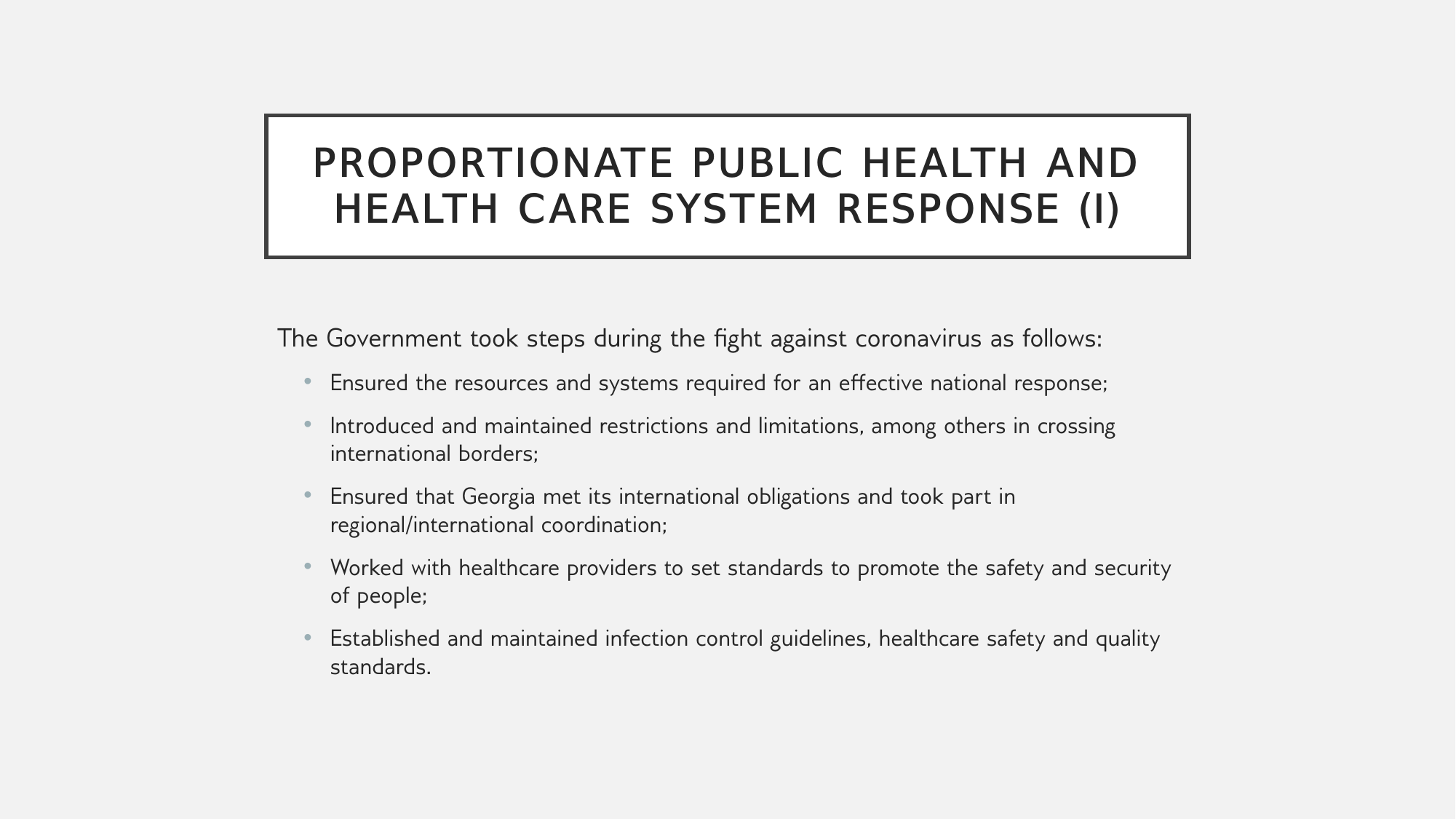

# Proportionate public health and health care system response (i)
The Government took steps during the fight against coronavirus as follows:
Ensured the resources and systems required for an effective national response;
Introduced and maintained restrictions and limitations, among others in crossing international borders;
Ensured that Georgia met its international obligations and took part in regional/international coordination;
Worked with healthcare providers to set standards to promote the safety and security of people;
Established and maintained infection control guidelines, healthcare safety and quality standards.